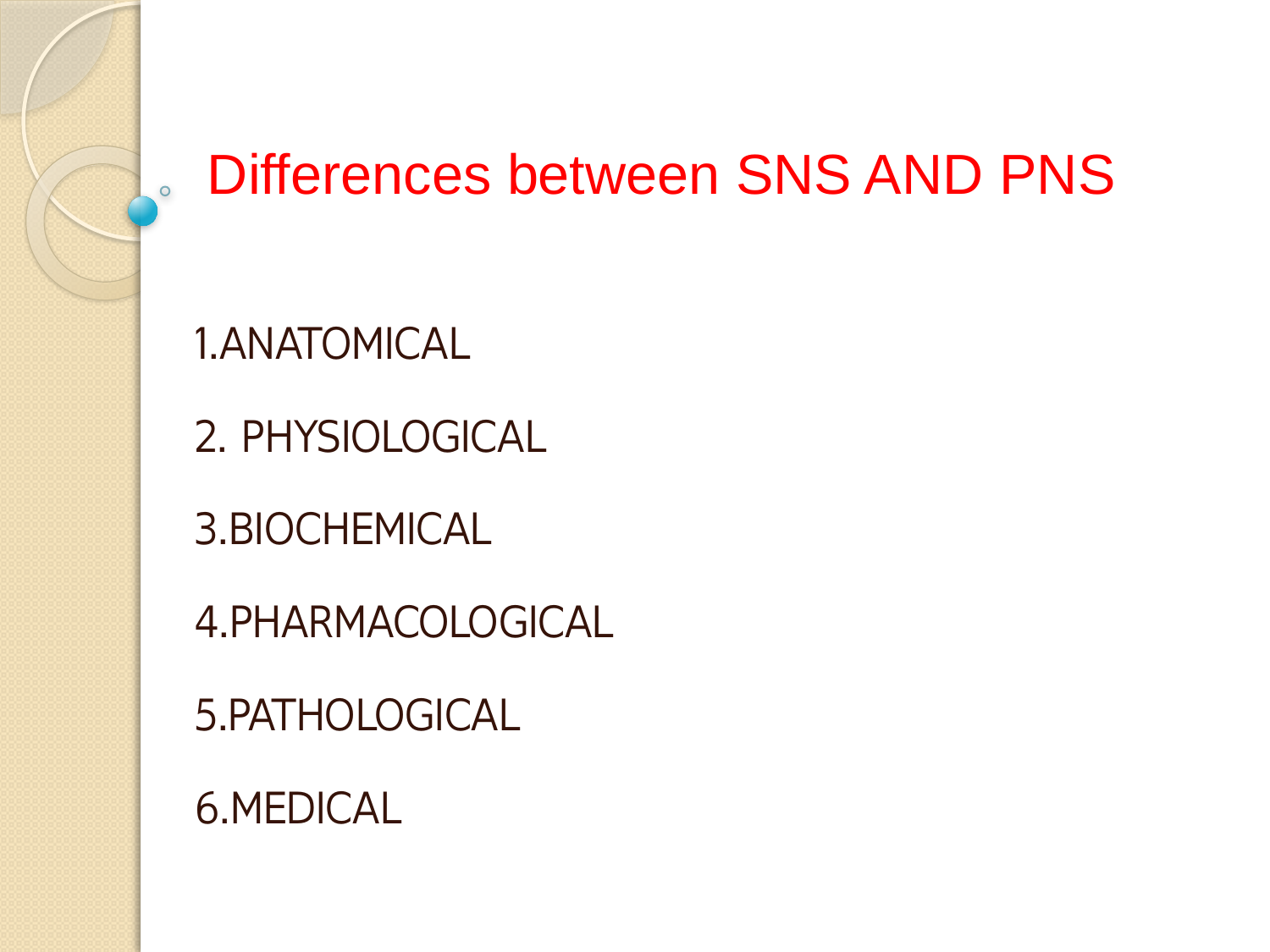

# Differences between SNS AND PNS
1.ANATOMICAL
2. PHYSIOLOGICAL
3.BIOCHEMICAL
4.PHARMACOLOGICAL
5.PATHOLOGICAL
6.MEDICAL